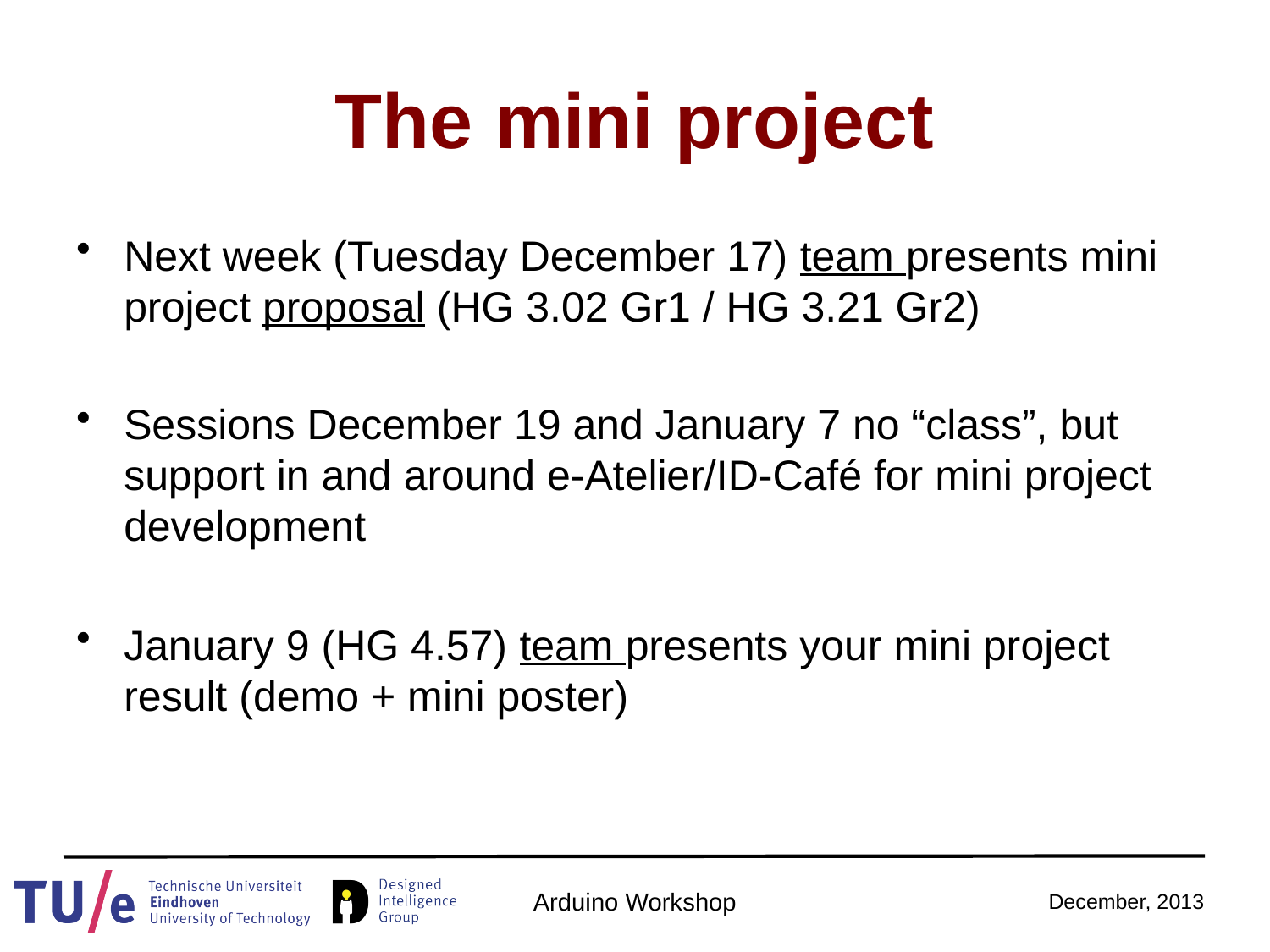

# The mini project
Next week (Tuesday December 17) team presents mini project proposal (HG 3.02 Gr1 / HG 3.21 Gr2)

Sessions December 19 and January 7 no “class”, but support in and around e-Atelier/ID-Café for mini project development

January 9 (HG 4.57) team presents your mini project result (demo + mini poster)
Arduino Workshop